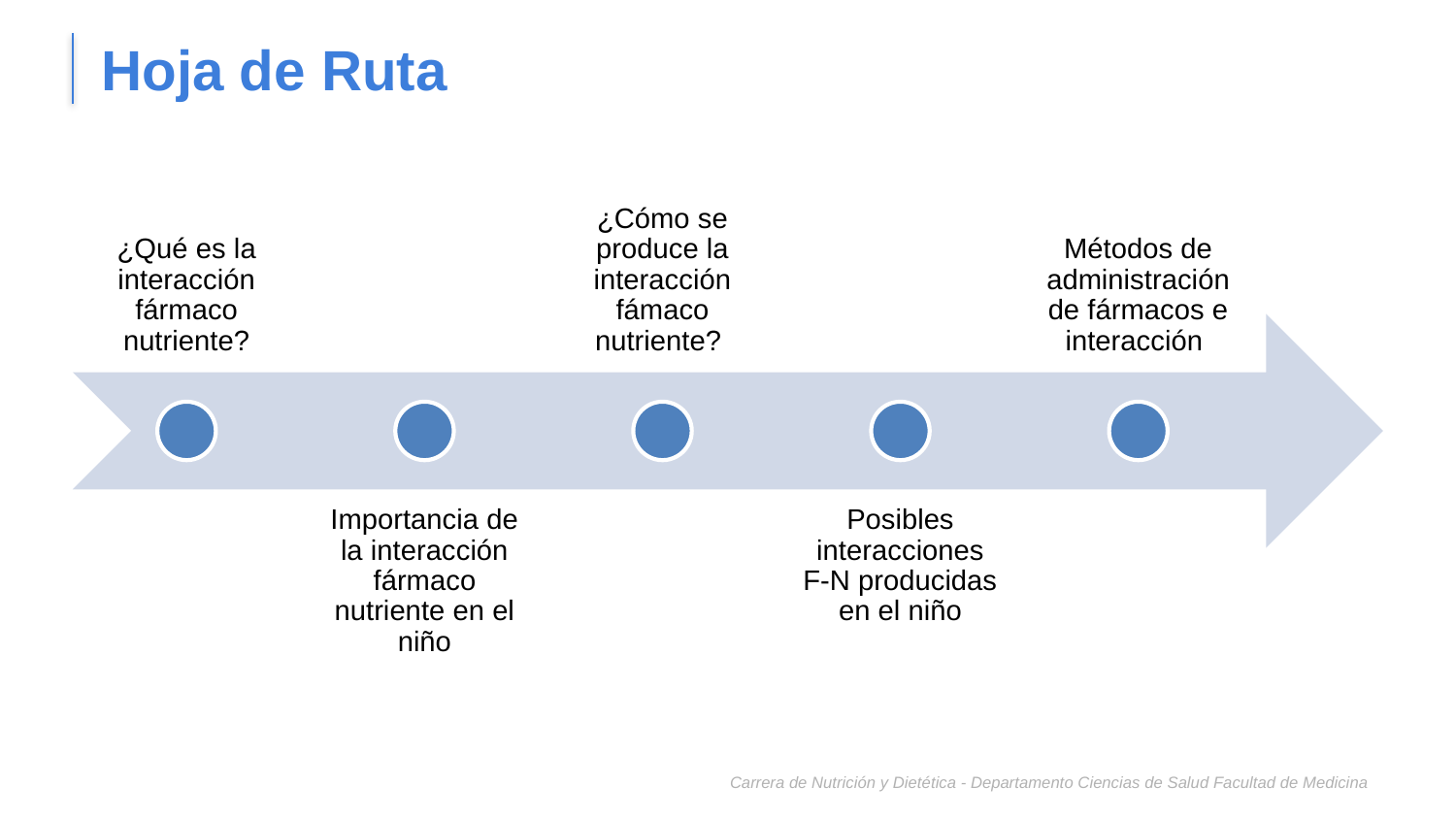

# Hoja de Ruta
¿Qué es la interacción fármaco nutriente?
Importancia de la interacción fármaco nutriente en el niño
¿Cómo se produce la interacción fámaco nutriente?
Posibles interacciones F-N producidas en el niño
Métodos de administración de fármacos e interacción
Carrera de Nutrición y Dietética - Departamento Ciencias de Salud Facultad de Medicina